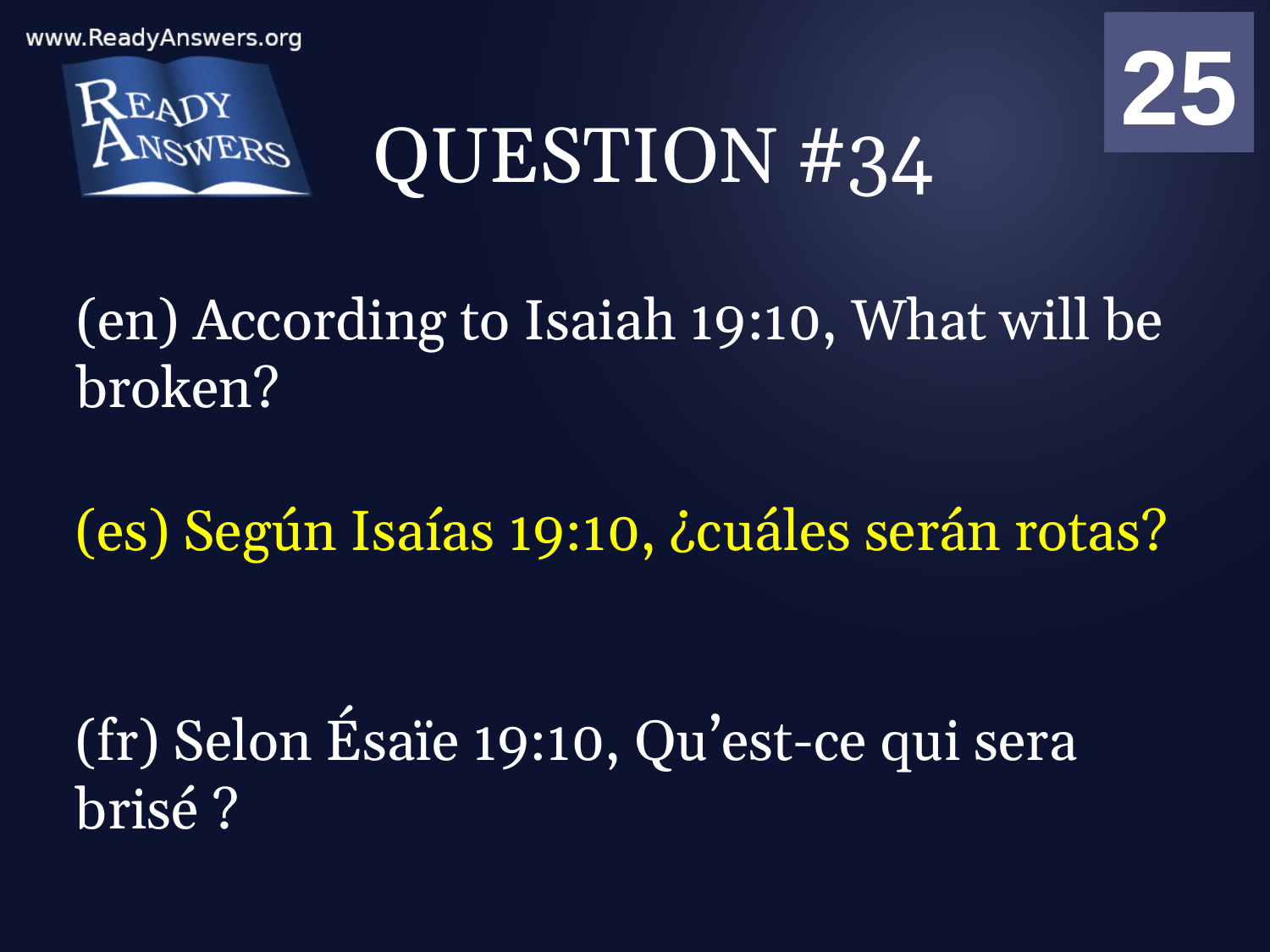

01
02
03
04
05
06
07
08
09
10
11
12
13
14
15
16
17
18
19
20
21
22
23
24
25
00
# QUESTION #34
(en) According to Isaiah 19:10, What will be broken?
(es) Según Isaías 19:10, ¿cuáles serán rotas?
(fr) Selon Ésaïe 19:10, Qu’est-ce qui sera brisé ?